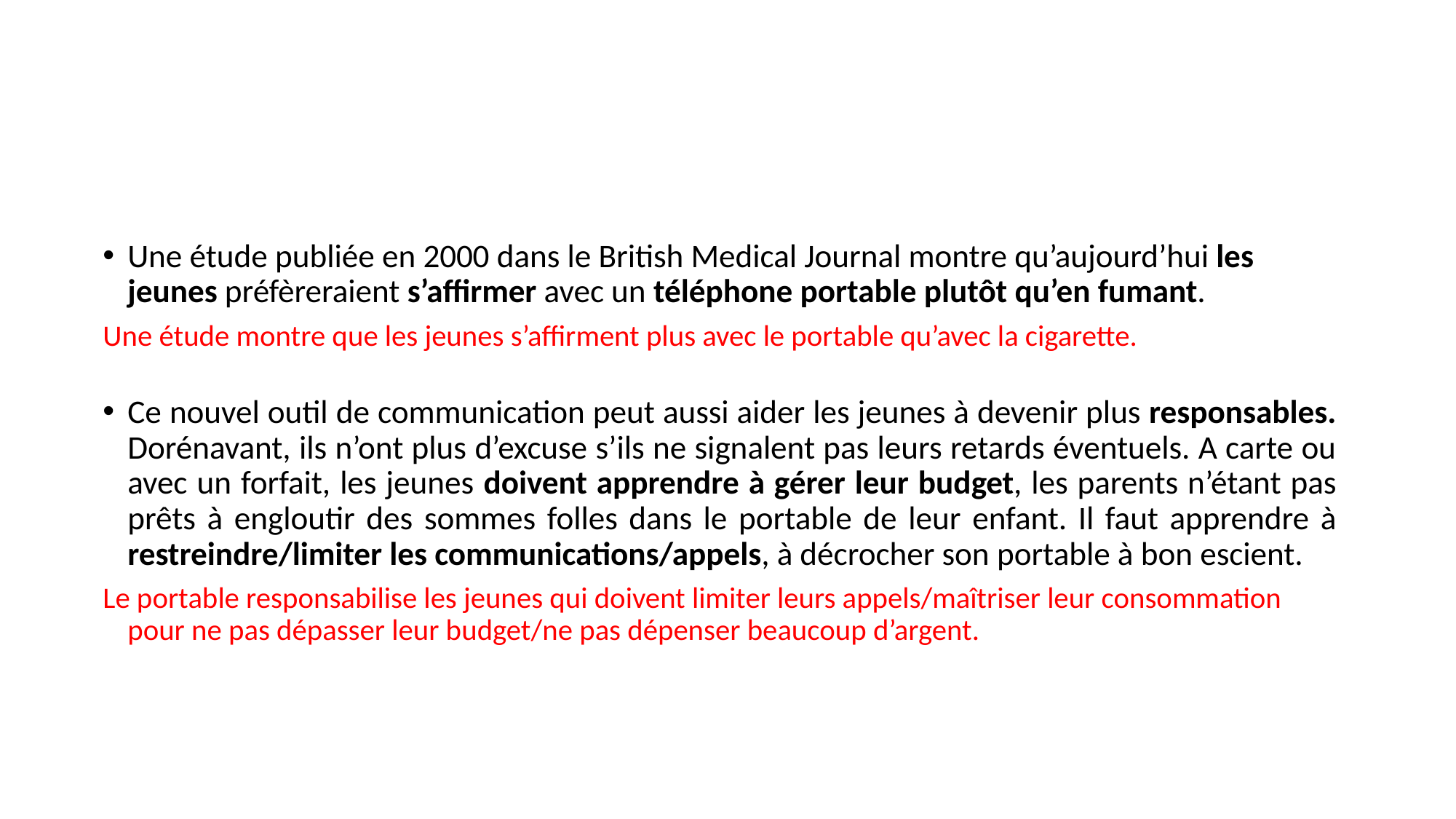

#

Une étude publiée en 2000 dans le British Medical Journal montre qu’aujourd’hui les jeunes préfèreraient s’affirmer avec un téléphone portable plutôt qu’en fumant.
Une étude montre que les jeunes s’affirment plus avec le portable qu’avec la cigarette.
Ce nouvel outil de communication peut aussi aider les jeunes à devenir plus responsables. Dorénavant, ils n’ont plus d’excuse s’ils ne signalent pas leurs retards éventuels. A carte ou avec un forfait, les jeunes doivent apprendre à gérer leur budget, les parents n’étant pas prêts à engloutir des sommes folles dans le portable de leur enfant. Il faut apprendre à restreindre/limiter les communications/appels, à décrocher son portable à bon escient.
Le portable responsabilise les jeunes qui doivent limiter leurs appels/maîtriser leur consommation pour ne pas dépasser leur budget/ne pas dépenser beaucoup d’argent.